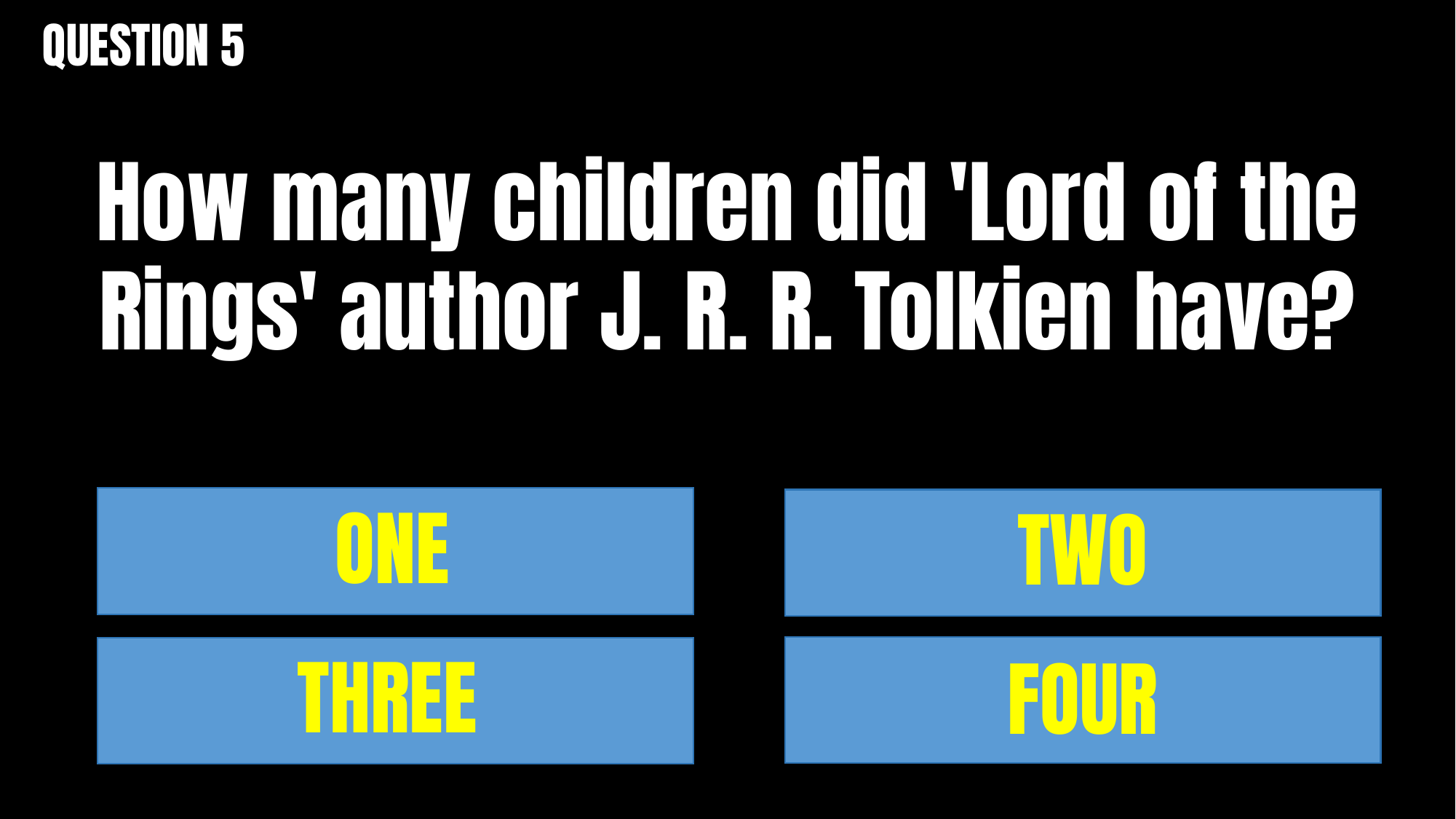

QUESTION 5
How many children did 'Lord of the Rings' author J. R. R. Tolkien have?

ONE
TWO

THREE
FOUR